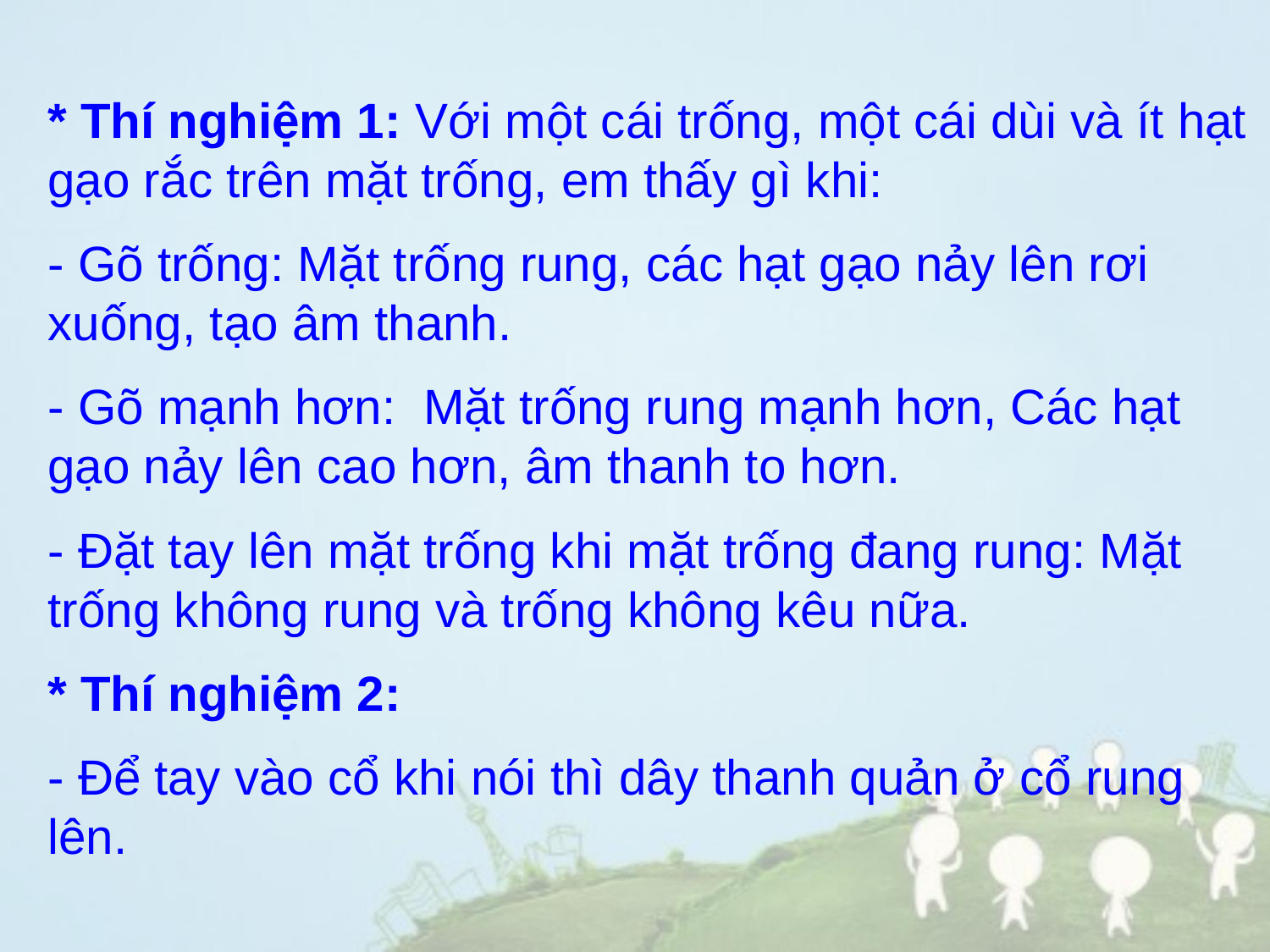

* Thí nghiệm 1: Với một cái trống, một cái dùi và ít hạt gạo rắc trên mặt trống, em thấy gì khi:
- Gõ trống: Mặt trống rung, các hạt gạo nảy lên rơi xuống, tạo âm thanh.
- Gõ mạnh hơn:  Mặt trống rung mạnh hơn, Các hạt gạo nảy lên cao hơn, âm thanh to hơn.
- Đặt tay lên mặt trống khi mặt trống đang rung: Mặt trống không rung và trống không kêu nữa.
* Thí nghiệm 2:
- Để tay vào cổ khi nói thì dây thanh quản ở cổ rung lên.